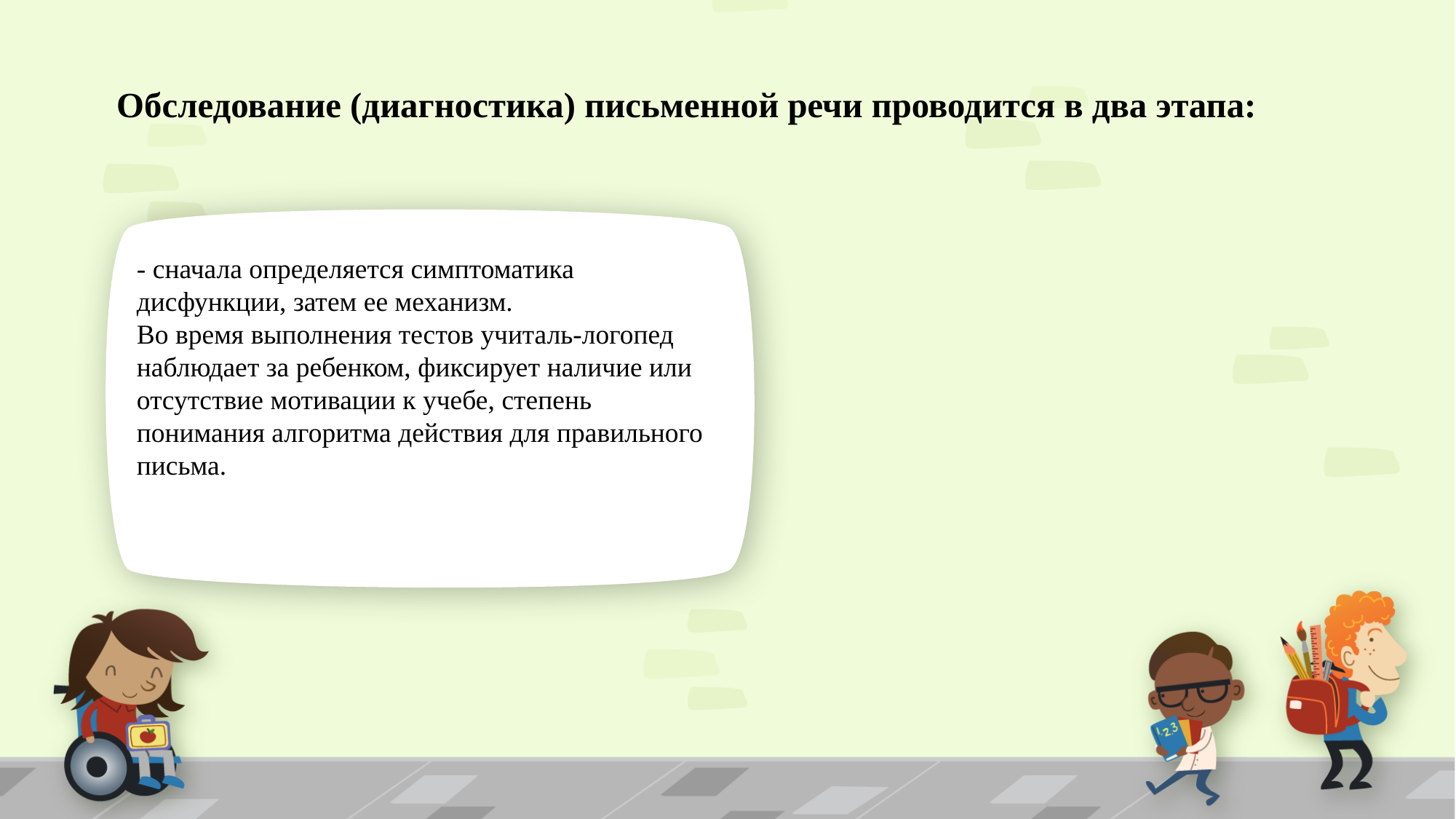

# Обследование (диагностика) письменной речи проводится в два этапа:
- сначала определяется симптоматика дисфункции, затем ее механизм.
Во время выполнения тестов учиталь-логопед наблюдает за ребенком, фиксирует наличие или отсутствие мотивации к учебе, степень понимания алгоритма действия для правильного письма.